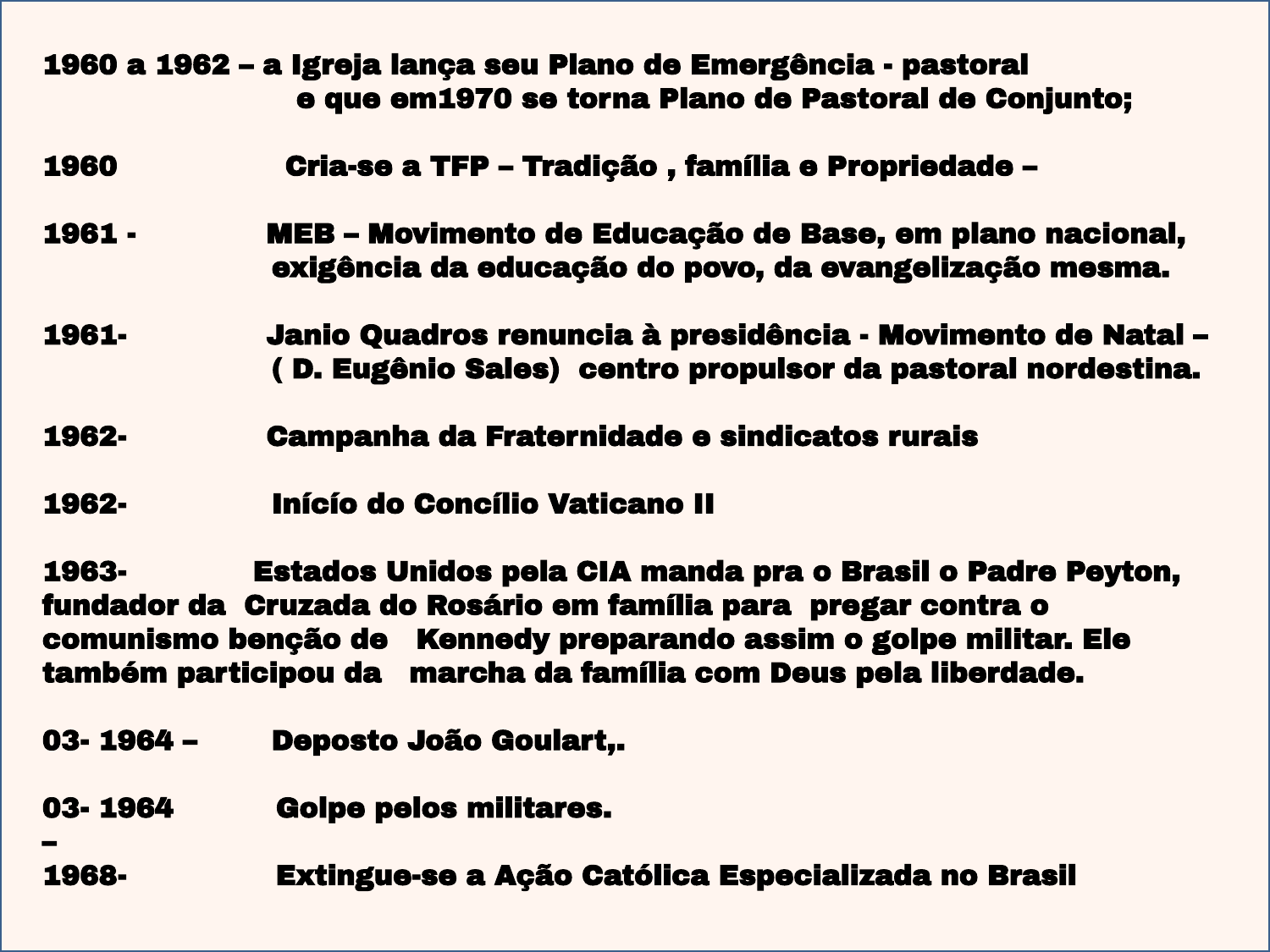

1960 a 1962 – a Igreja lança seu Plano de Emergência - pastoral
		e que em1970 se torna Plano de Pastoral de Conjunto;

                  Cria-se a TFP – Tradição , família e Propriedade –

1961 -              MEB – Movimento de Educação de Base, em plano nacional, 	           exigência da educação do povo, da evangelização mesma.

1961-               Janio Quadros renuncia à presidência - Movimento de Natal –	           ( D. Eugênio Sales)  centro propulsor da pastoral nordestina.

1962-               Campanha da Fraternidade e sindicatos rurais

1962-	           Inícío do Concílio Vaticano II

1963- 	         Estados Unidos pela CIA manda pra o Brasil o Padre Peyton, fundador da  Cruzada do Rosário em família para  pregar contra o comunismo benção de   Kennedy preparando assim o golpe militar. Ele também participou da   marcha da família com Deus pela liberdade.

03- 1964 –        Deposto João Goulart,.

03- 1964           Golpe pelos militares.
–
1968-                Extingue-se a Ação Católica Especializada no Brasil